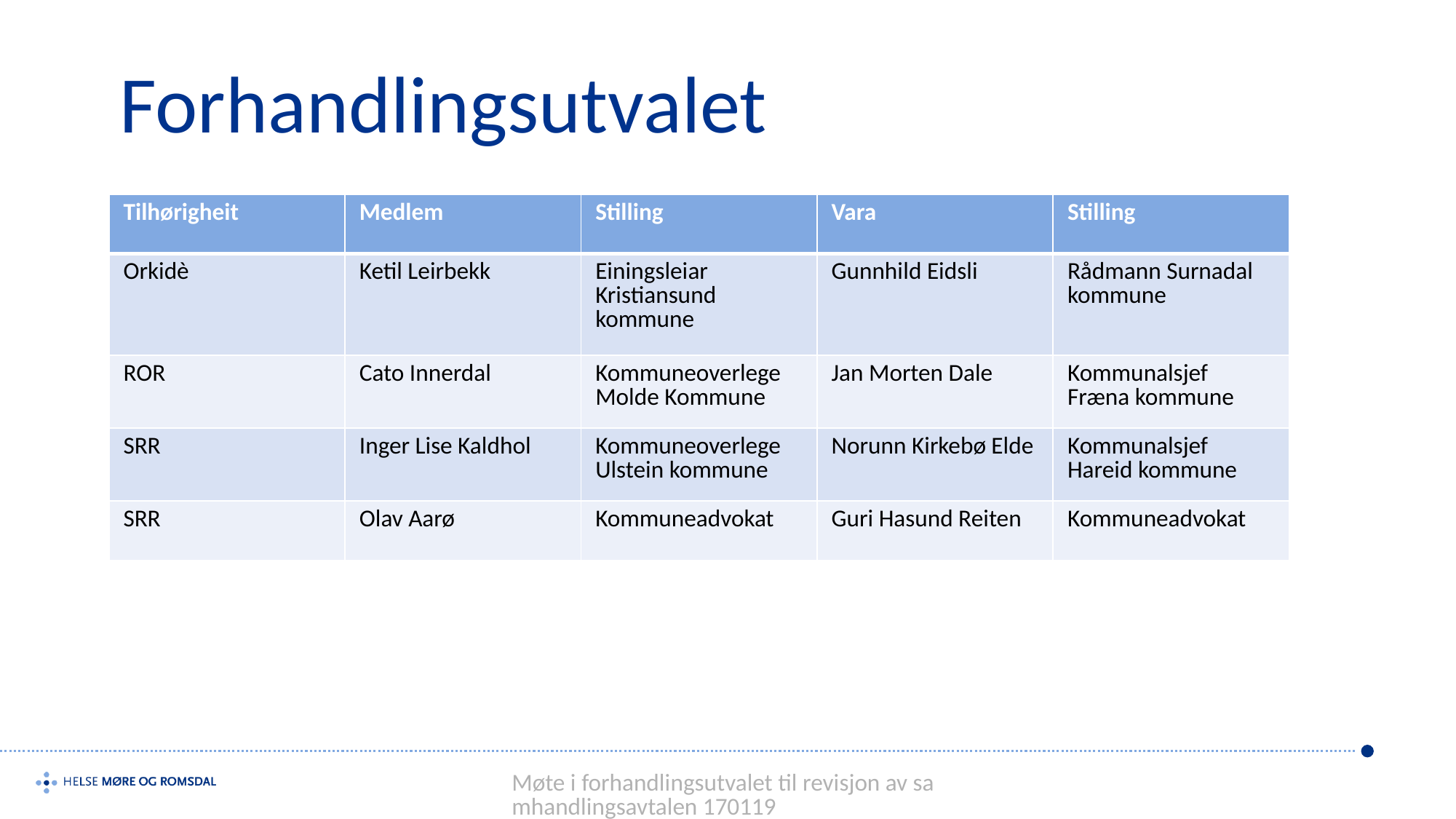

# Forhandlingsutvalet
| Tilhørigheit | Medlem | Stilling | Vara | Stilling |
| --- | --- | --- | --- | --- |
| Orkidè | Ketil Leirbekk | Einingsleiar Kristiansund kommune | Gunnhild Eidsli | Rådmann Surnadal kommune |
| ROR | Cato Innerdal | Kommuneoverlege Molde Kommune | Jan Morten Dale | Kommunalsjef Fræna kommune |
| SRR | Inger Lise Kaldhol | Kommuneoverlege Ulstein kommune | Norunn Kirkebø Elde | Kommunalsjef Hareid kommune |
| SRR | Olav Aarø | Kommuneadvokat | Guri Hasund Reiten | Kommuneadvokat |
Møte i forhandlingsutvalet til revisjon av samhandlingsavtalen 170119